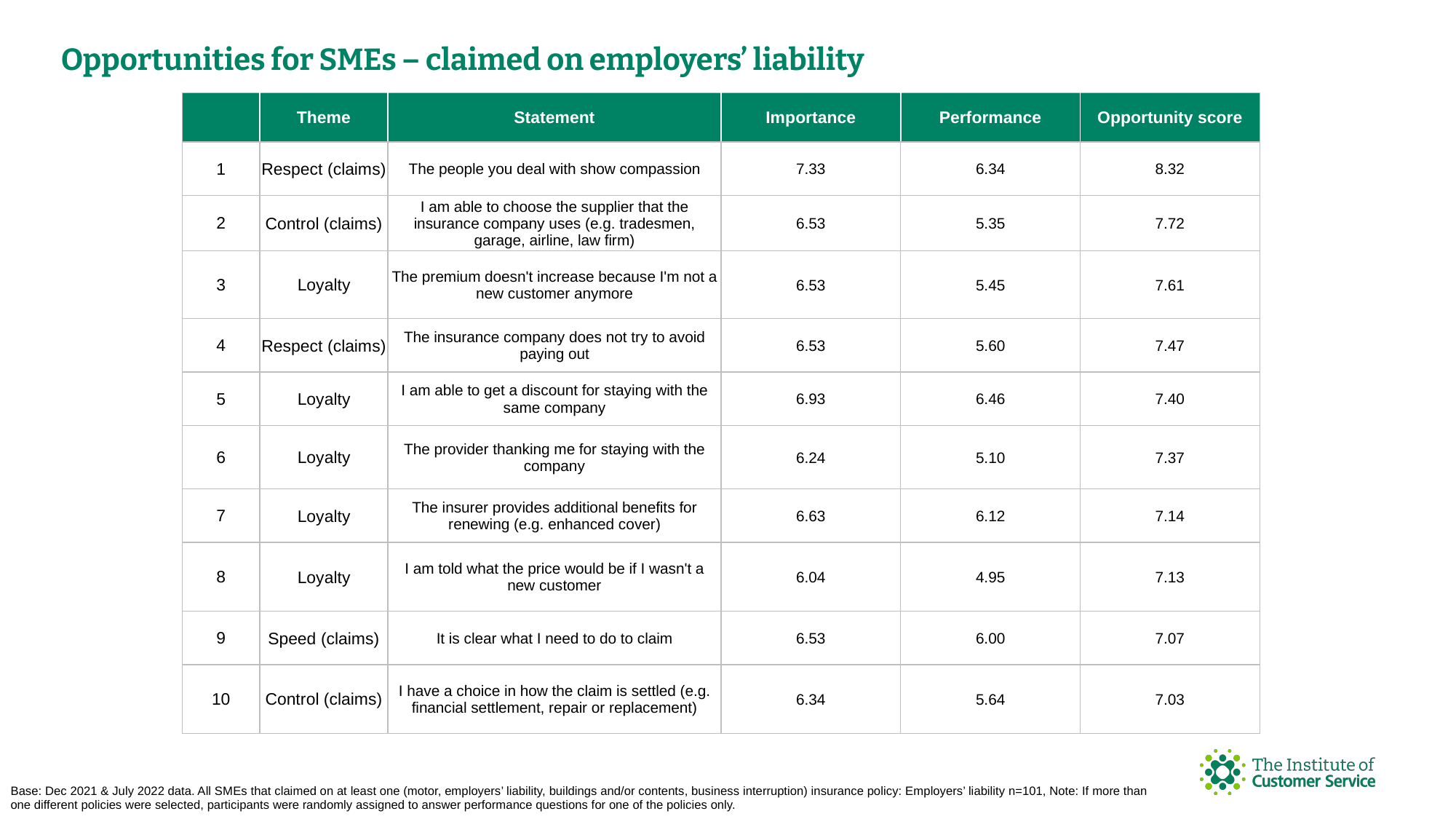

Opportunities for SMEs – claimed on employers’ liability
|  | Theme | Statement | Importance | Performance | Opportunity score |
| --- | --- | --- | --- | --- | --- |
| 1 | Respect (claims) | The people you deal with show compassion | 7.33 | 6.34 | 8.32 |
| 2 | Control (claims) | I am able to choose the supplier that the insurance company uses (e.g. tradesmen, garage, airline, law firm) | 6.53 | 5.35 | 7.72 |
| 3 | Loyalty | The premium doesn't increase because I'm not a new customer anymore | 6.53 | 5.45 | 7.61 |
| 4 | Respect (claims) | The insurance company does not try to avoid paying out | 6.53 | 5.60 | 7.47 |
| 5 | Loyalty | I am able to get a discount for staying with the same company | 6.93 | 6.46 | 7.40 |
| 6 | Loyalty | The provider thanking me for staying with the company | 6.24 | 5.10 | 7.37 |
| 7 | Loyalty | The insurer provides additional benefits for renewing (e.g. enhanced cover) | 6.63 | 6.12 | 7.14 |
| 8 | Loyalty | I am told what the price would be if I wasn't a new customer | 6.04 | 4.95 | 7.13 |
| 9 | Speed (claims) | It is clear what I need to do to claim | 6.53 | 6.00 | 7.07 |
| 10 | Control (claims) | I have a choice in how the claim is settled (e.g. financial settlement, repair or replacement) | 6.34 | 5.64 | 7.03 |
Base: Dec 2021 & July 2022 data. All SMEs that claimed on at least one (motor, employers’ liability, buildings and/or contents, business interruption) insurance policy: Employers’ liability n=101, Note: If more than one different policies were selected, participants were randomly assigned to answer performance questions for one of the policies only.